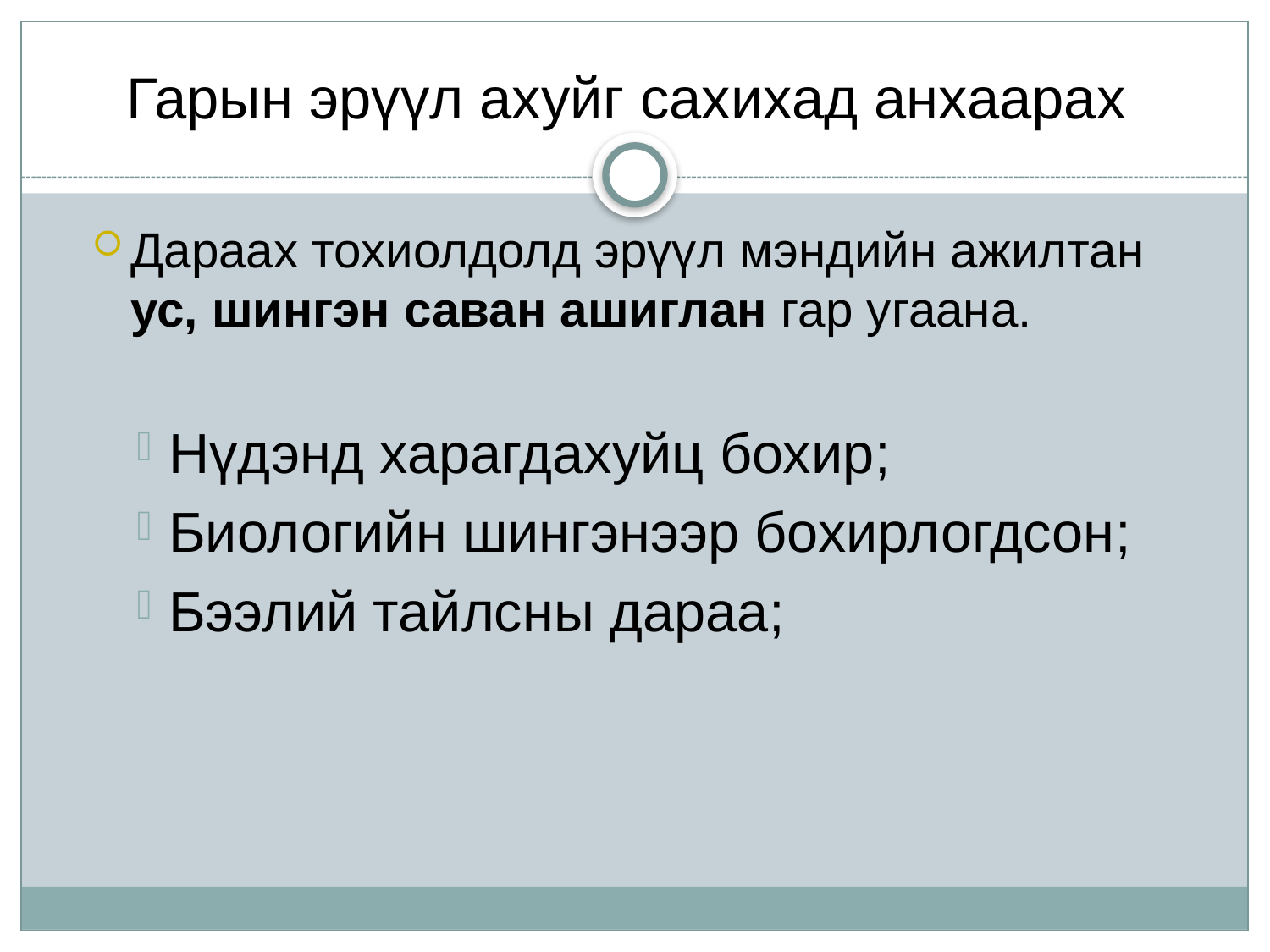

# Гарын эрүүл ахуйг сахихад анхаарах
Дараах тохиолдолд эрүүл мэндийн ажилтан ус, шингэн саван ашиглан гар угаана.

Нүдэнд харагдахуйц бохир;
Биологийн шингэнээр бохирлогдсон;
Бээлий тайлсны дараа;